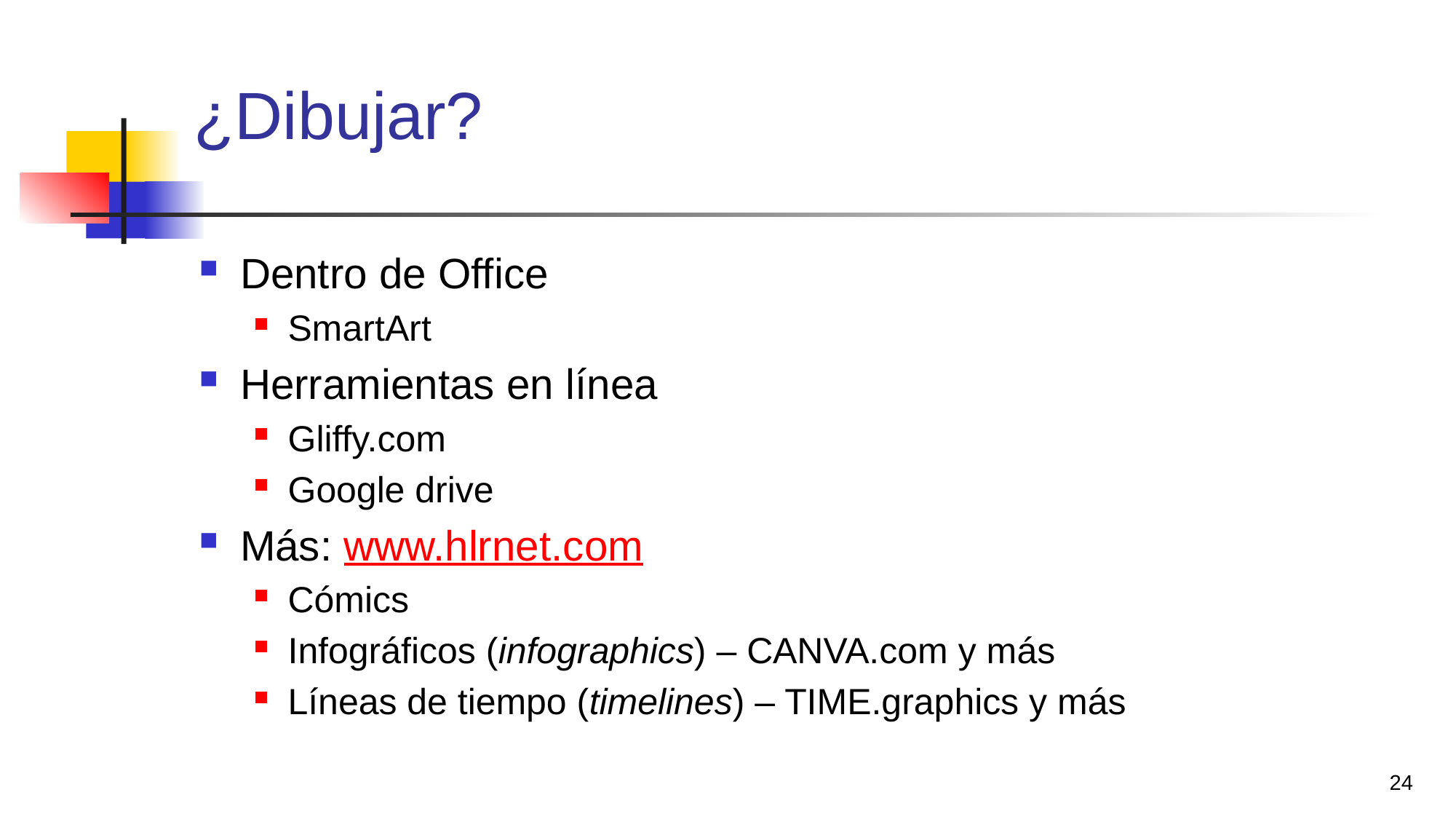

# ¿Dibujar?
Dentro de Office
SmartArt
Herramientas en línea
Gliffy.com
Google drive
Más: www.hlrnet.com
Cómics
Infográficos (infographics) – CANVA.com y más
Líneas de tiempo (timelines) – TIME.graphics y más

24